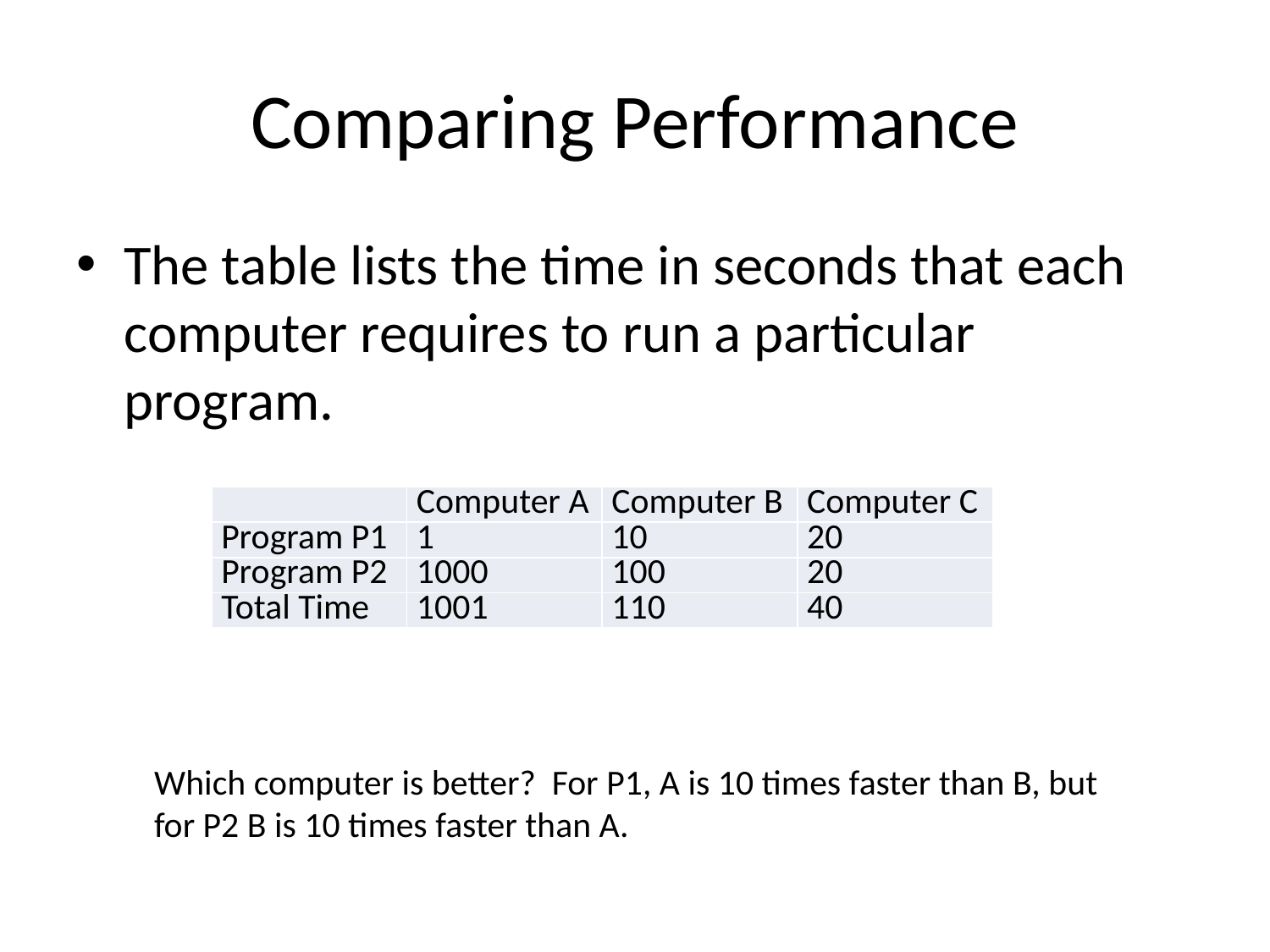

# Comparing Performance
The table lists the time in seconds that each computer requires to run a particular program.

|  | Computer A | Computer B | Computer C |
| --- | --- | --- | --- |
| Program P1 | 1 | 10 | 20 |
| Program P2 | 1000 | 100 | 20 |
| Total Time | 1001 | 110 | 40 |
Which computer is better?  For P1, A is 10 times faster than B, but for P2 B is 10 times faster than A.